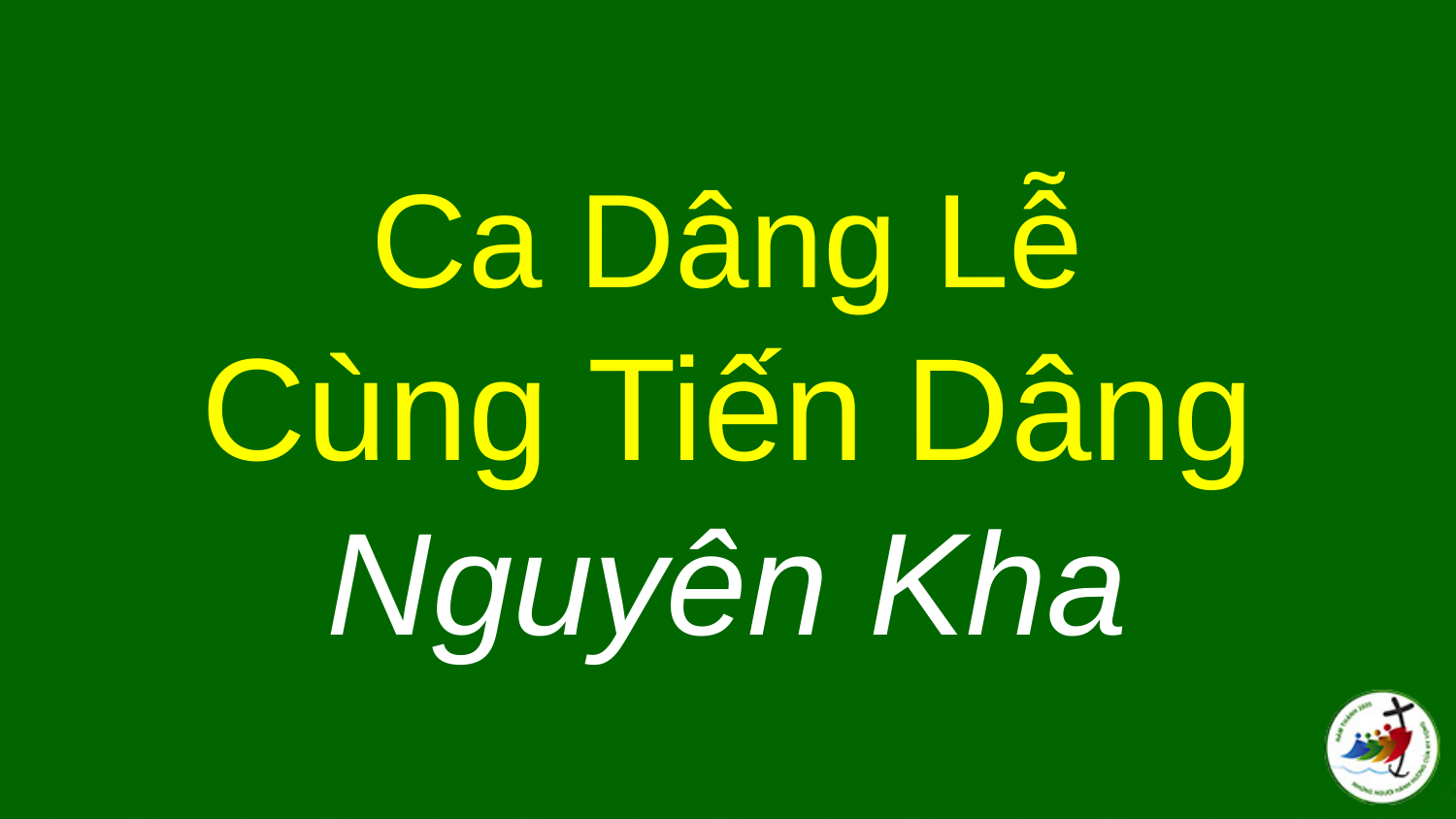

# Ca Dâng Lễ Cùng Tiến Dâng Nguyên Kha